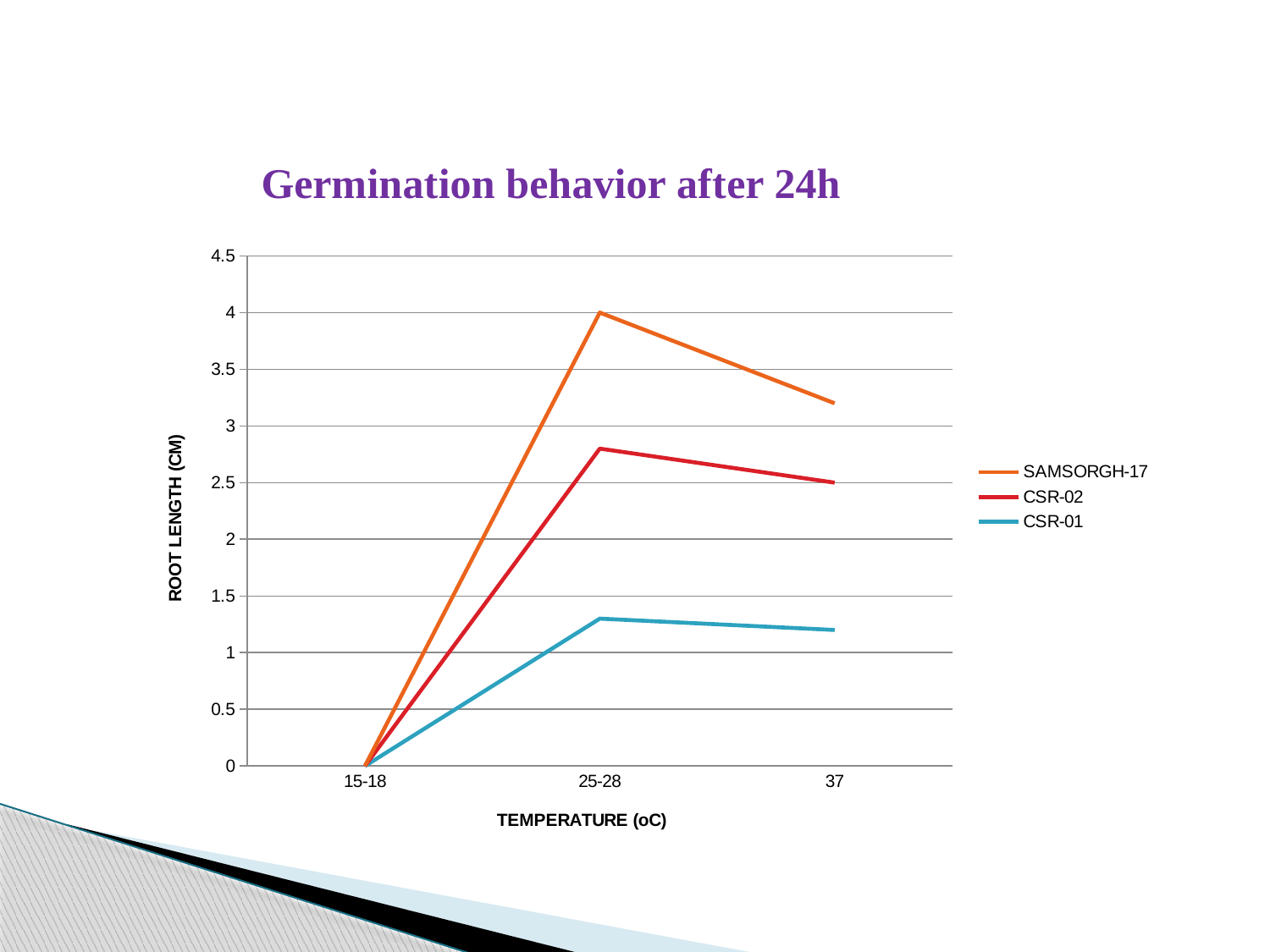

### Chart: Germination behavior after 24h

| Category | CSR-01 | CSR-02 | SAMSORGH-17 |
|---|---|---|---|
| 15-18 | 0.0 | 0.0 | 0.0 |
| 25-28 | 1.3 | 1.5 | 1.2 |
| 37 | 1.2 | 1.3 | 0.7000000000000006 |